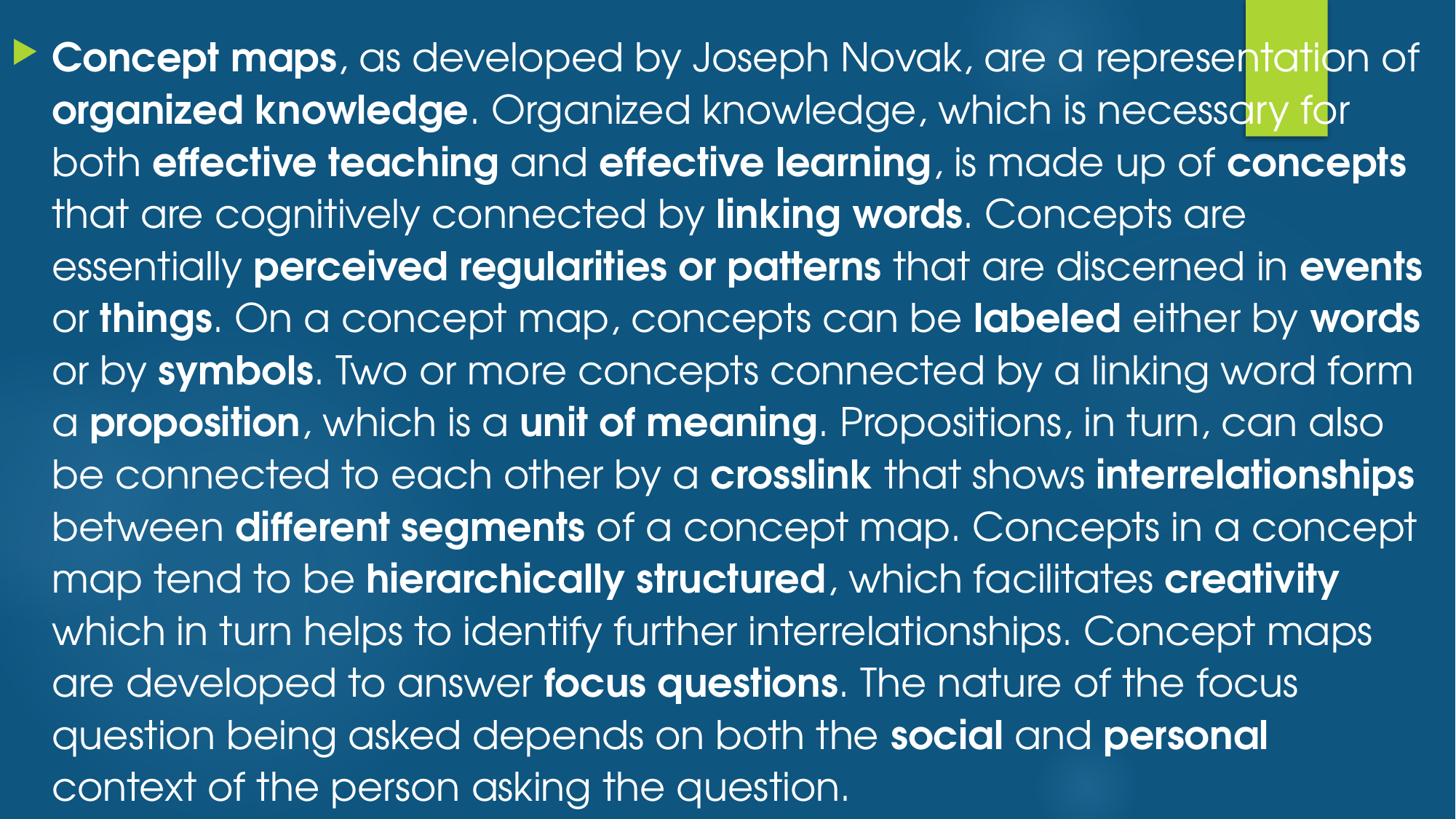

Concept maps, as developed by Joseph Novak, are a representation of organized knowledge. Organized knowledge, which is necessary for both effective teaching and effective learning, is made up of concepts that are cognitively connected by linking words. Concepts are essentially perceived regularities or patterns that are discerned in events or things. On a concept map, concepts can be labeled either by words or by symbols. Two or more concepts connected by a linking word form a proposition, which is a unit of meaning. Propositions, in turn, can also be connected to each other by a crosslink that shows interrelationships between different segments of a concept map. Concepts in a concept map tend to be hierarchically structured, which facilitates creativity which in turn helps to identify further interrelationships. Concept maps are developed to answer focus questions. The nature of the focus question being asked depends on both the social and personal context of the person asking the question.